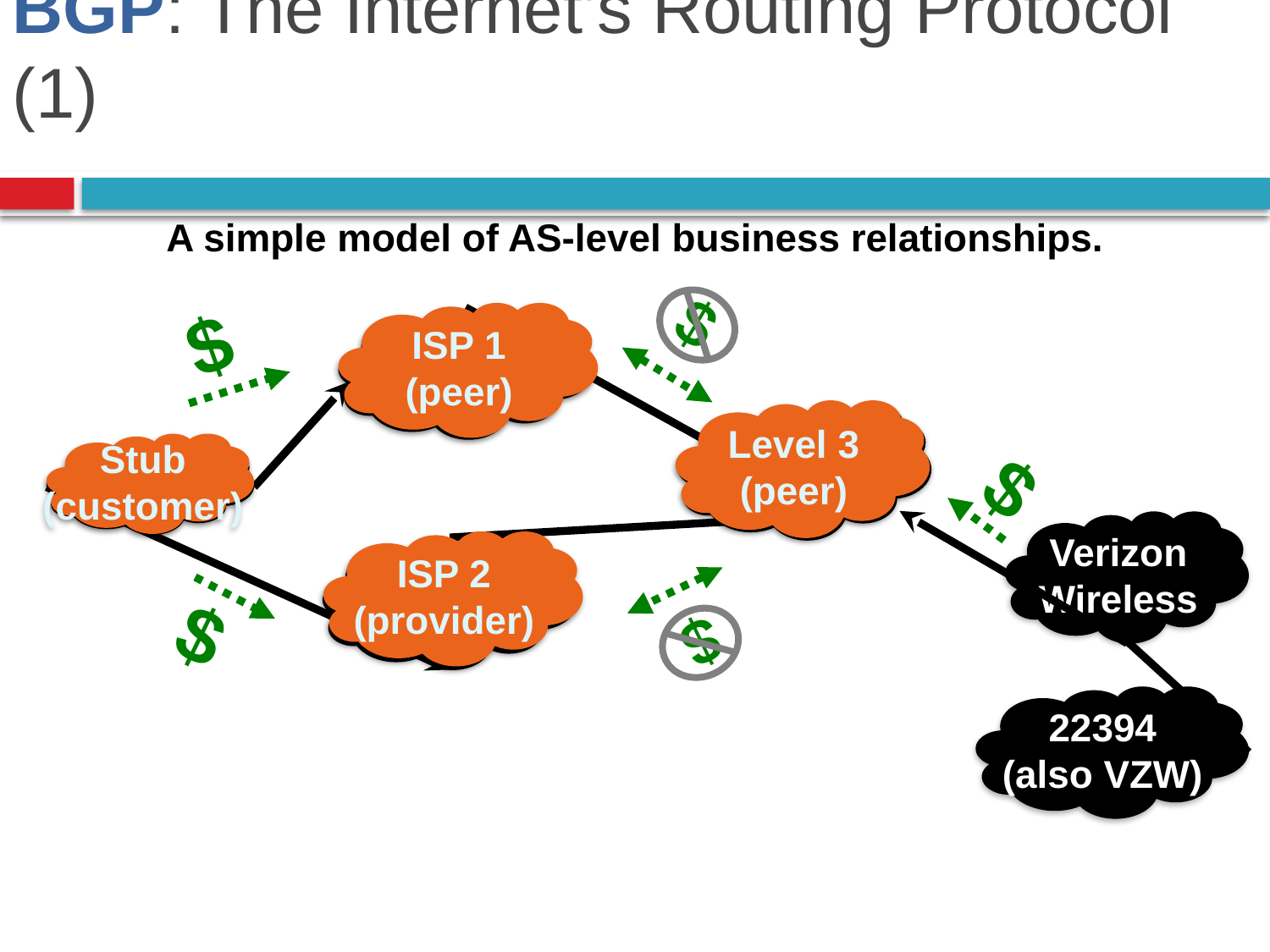

# BGP: The Internet’s Routing Protocol (1)
A simple model of AS-level business relationships.
$

$
ISP 1
(peer)
ISP 1
Level 3
(peer)
Level 3
$
Stub
(customer)
stub
Verizon
Wireless
ISP 2
(provider)
ISP 2
$
$

22394
(also VZW)